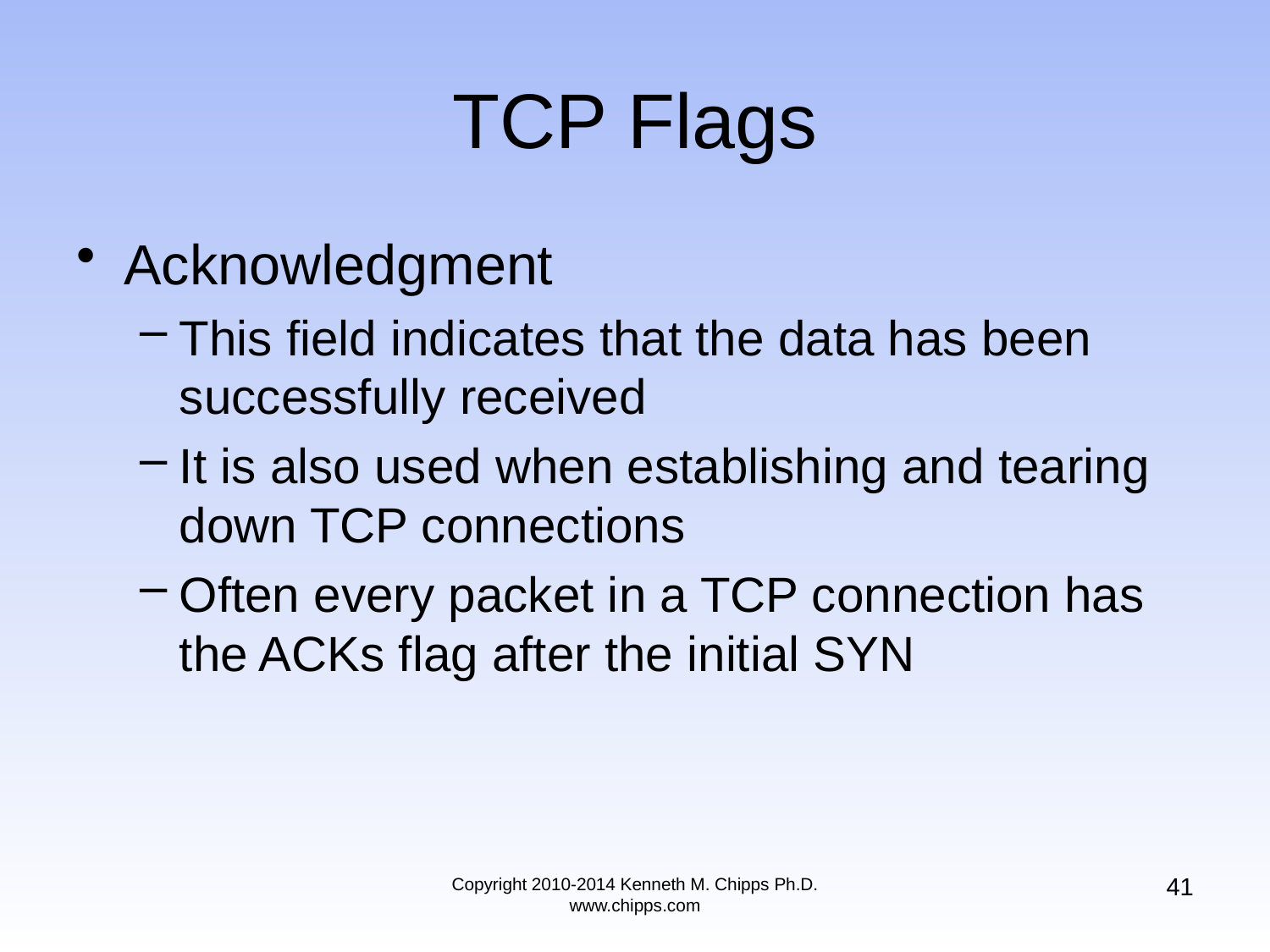

# TCP Flags
Acknowledgment
This field indicates that the data has been successfully received
It is also used when establishing and tearing down TCP connections
Often every packet in a TCP connection has the ACKs flag after the initial SYN
41
Copyright 2010-2014 Kenneth M. Chipps Ph.D. www.chipps.com